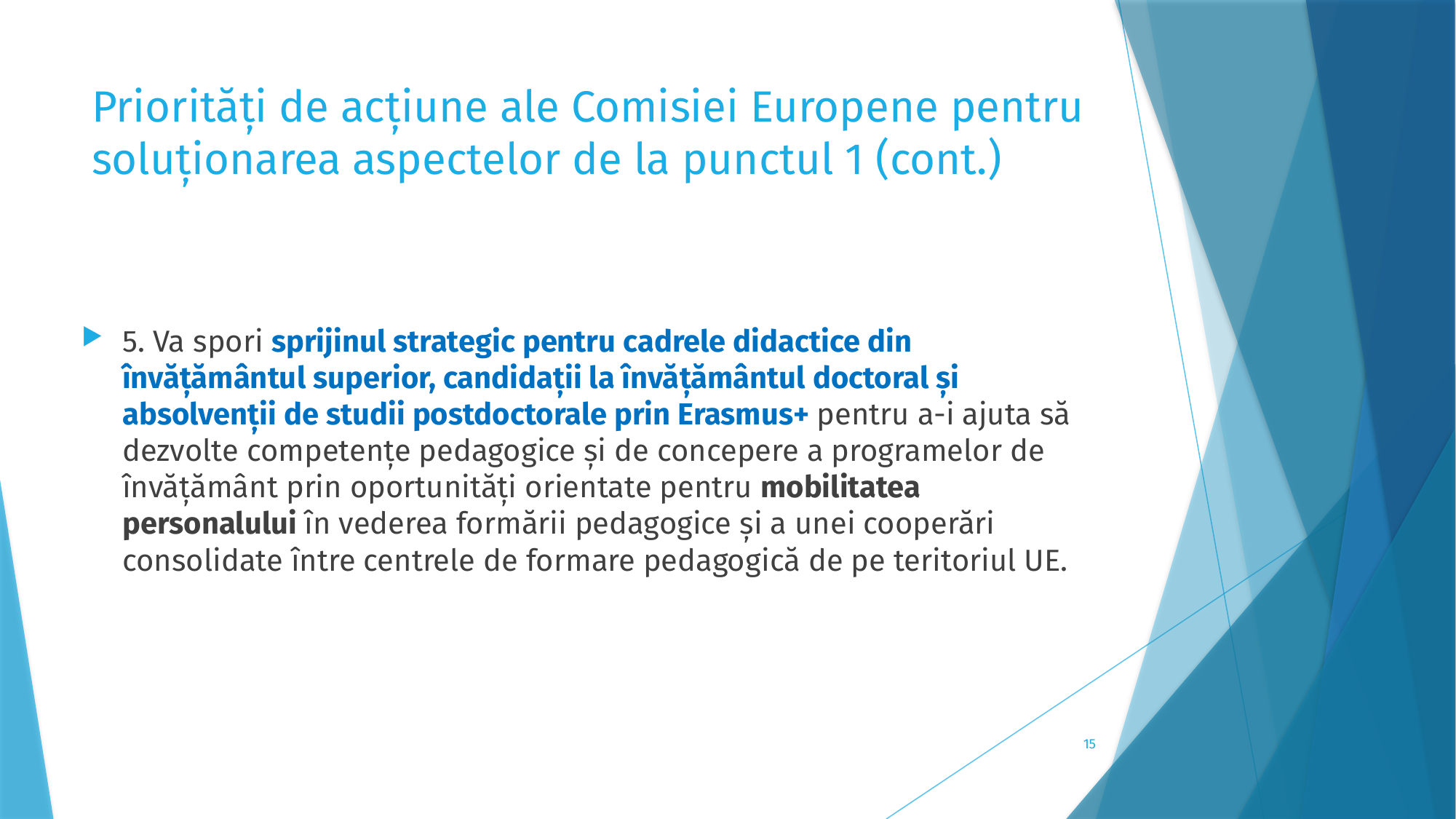

# Priorități de acțiune ale Comisiei Europene pentru soluționarea aspectelor de la punctul 1 (cont.)
5. Va spori sprijinul strategic pentru cadrele didactice din învățământul superior, candidații la învățământul doctoral și absolvenții de studii postdoctorale prin Erasmus+ pentru a-i ajuta să dezvolte competențe pedagogice și de concepere a programelor de învățământ prin oportunități orientate pentru mobilitatea personalului în vederea formării pedagogice și a unei cooperări consolidate între centrele de formare pedagogică de pe teritoriul UE.

15